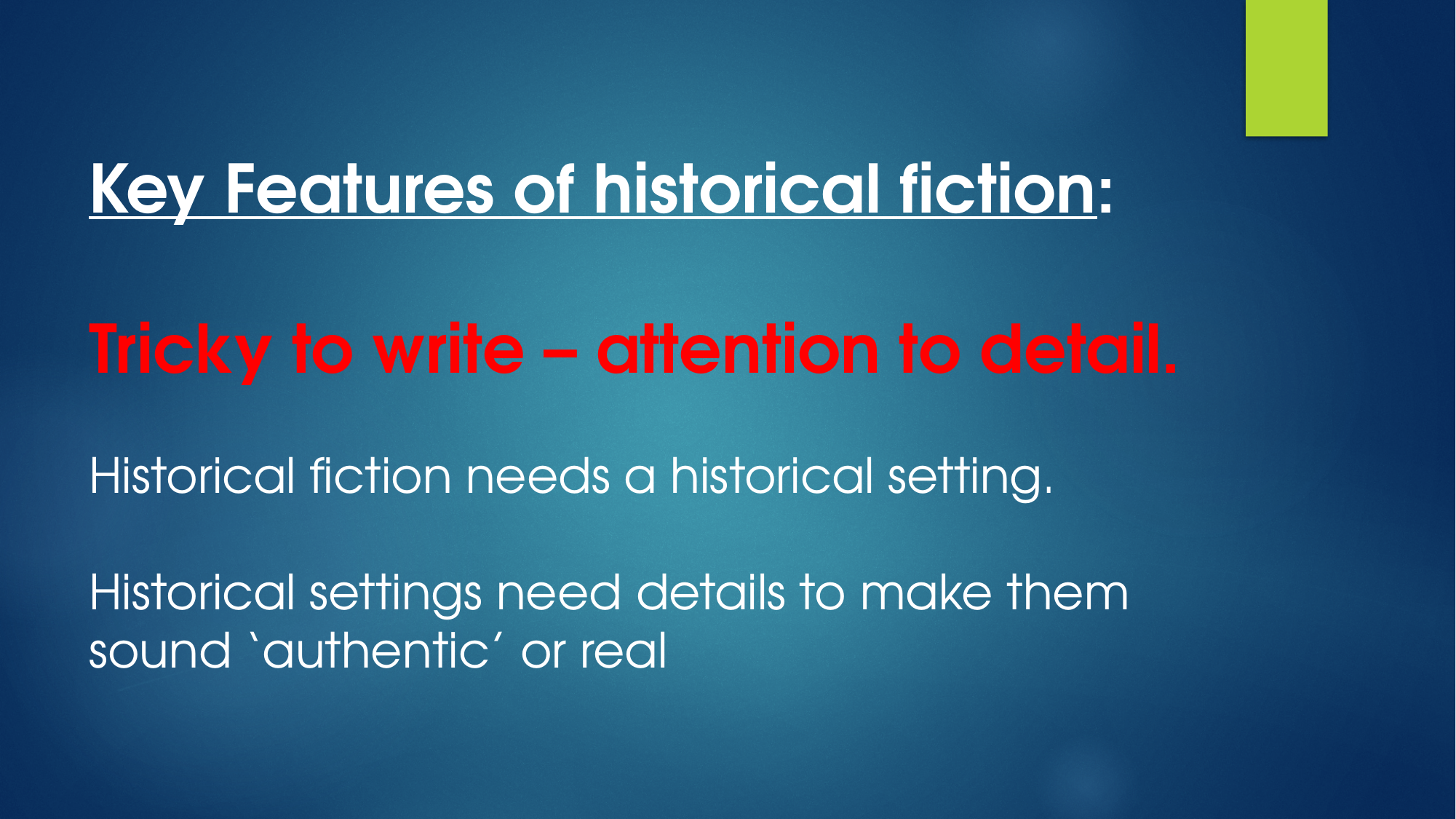

Key Features of historical fiction:

Tricky to write – attention to detail.

Historical fiction needs a historical setting.

Historical settings need details to make them sound ‘authentic’ or real